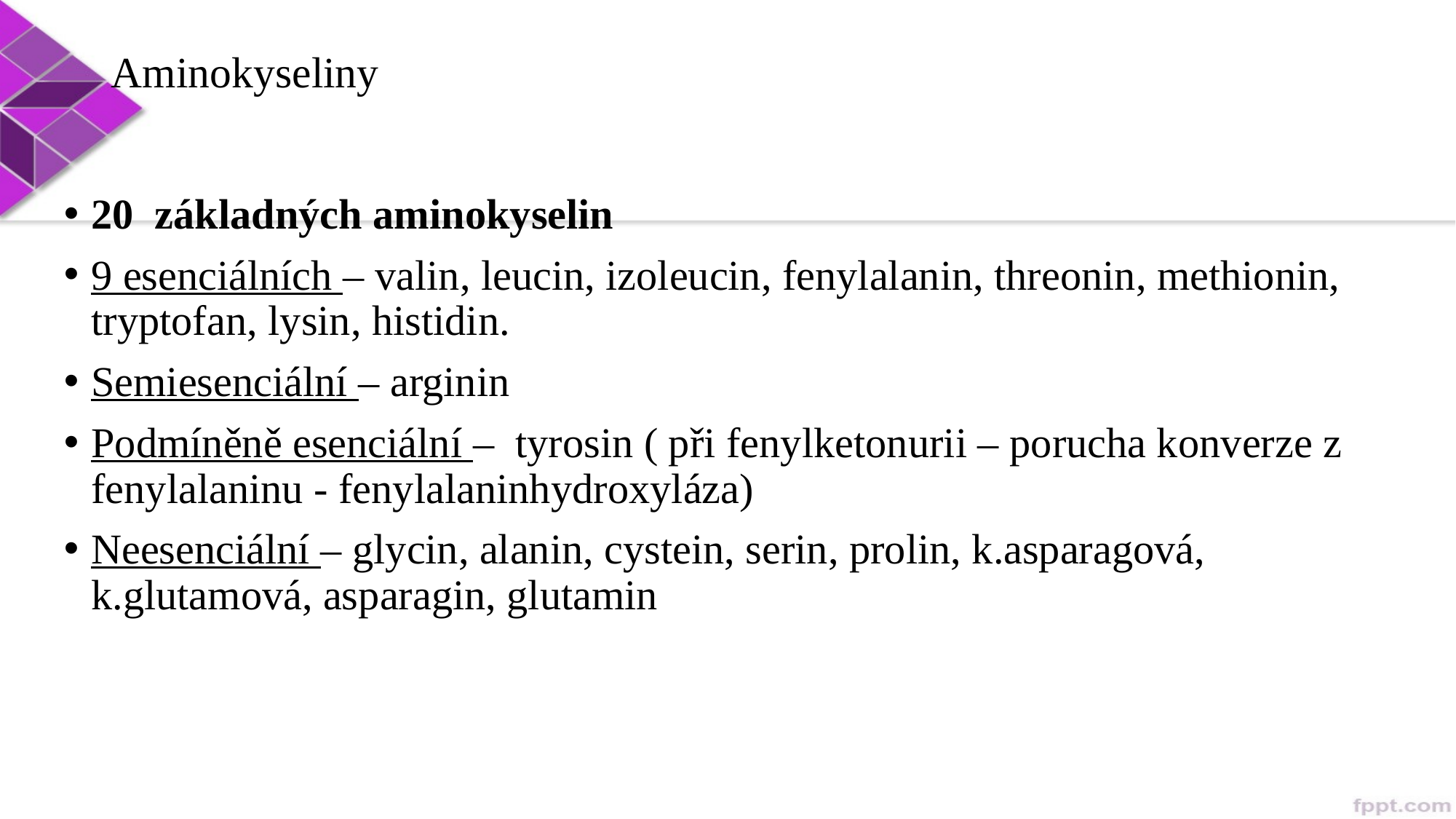

# Aminokyseliny
20  základných aminokyselin
9 esenciálních – valin, leucin, izoleucin, fenylalanin, threonin, methionin, tryptofan, lysin, histidin.
Semiesenciální – arginin
Podmíněně esenciální –  tyrosin ( při fenylketonurii – porucha konverze z fenylalaninu - fenylalaninhydroxyláza)
Neesenciální – glycin, alanin, cystein, serin, prolin, k.asparagová, k.glutamová, asparagin, glutamin